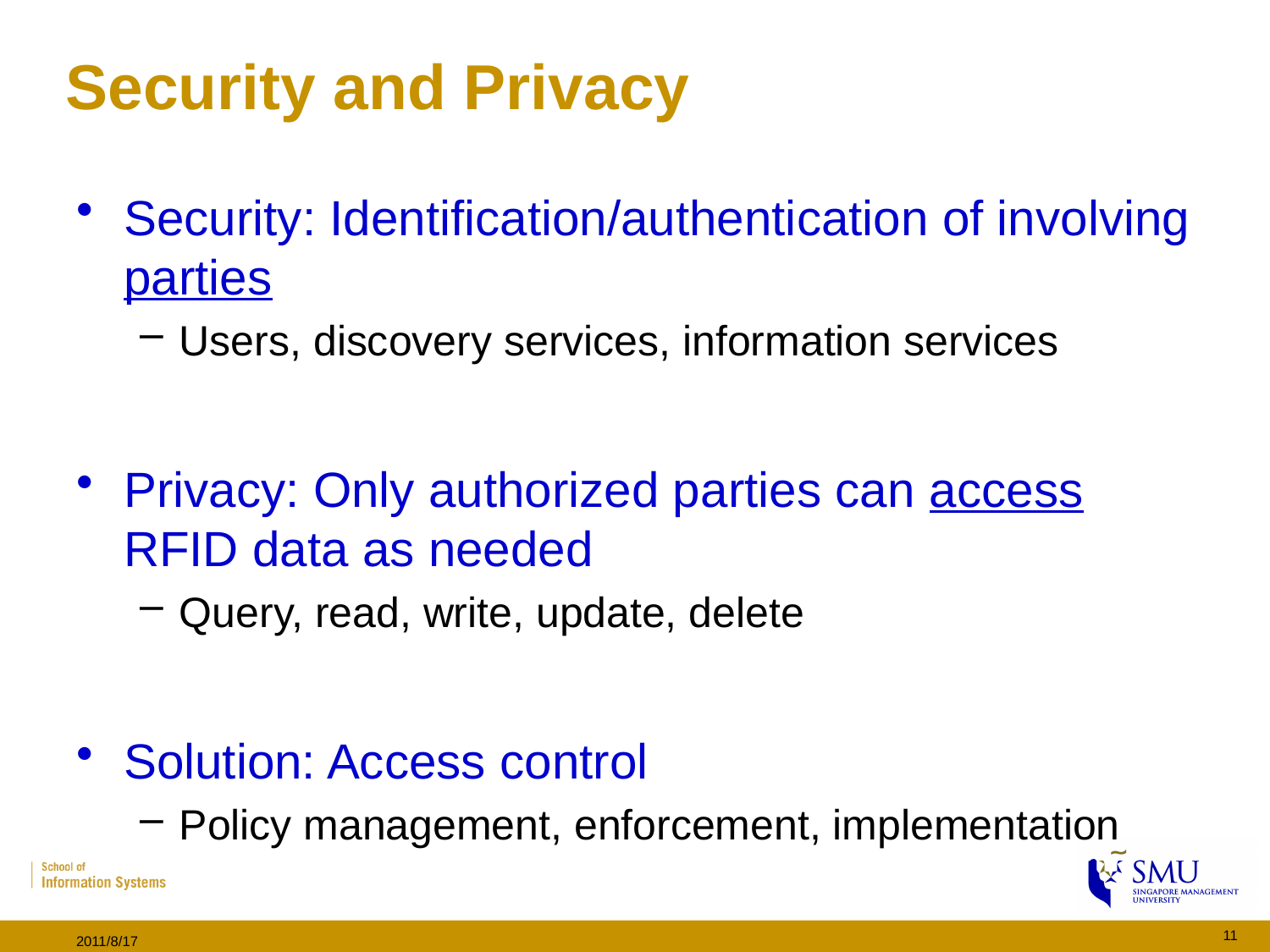

# Security and Privacy
Security: Identification/authentication of involving parties
Users, discovery services, information services

Privacy: Only authorized parties can access RFID data as needed
Query, read, write, update, delete

Solution: Access control
Policy management, enforcement, implementation
11
2011/8/17